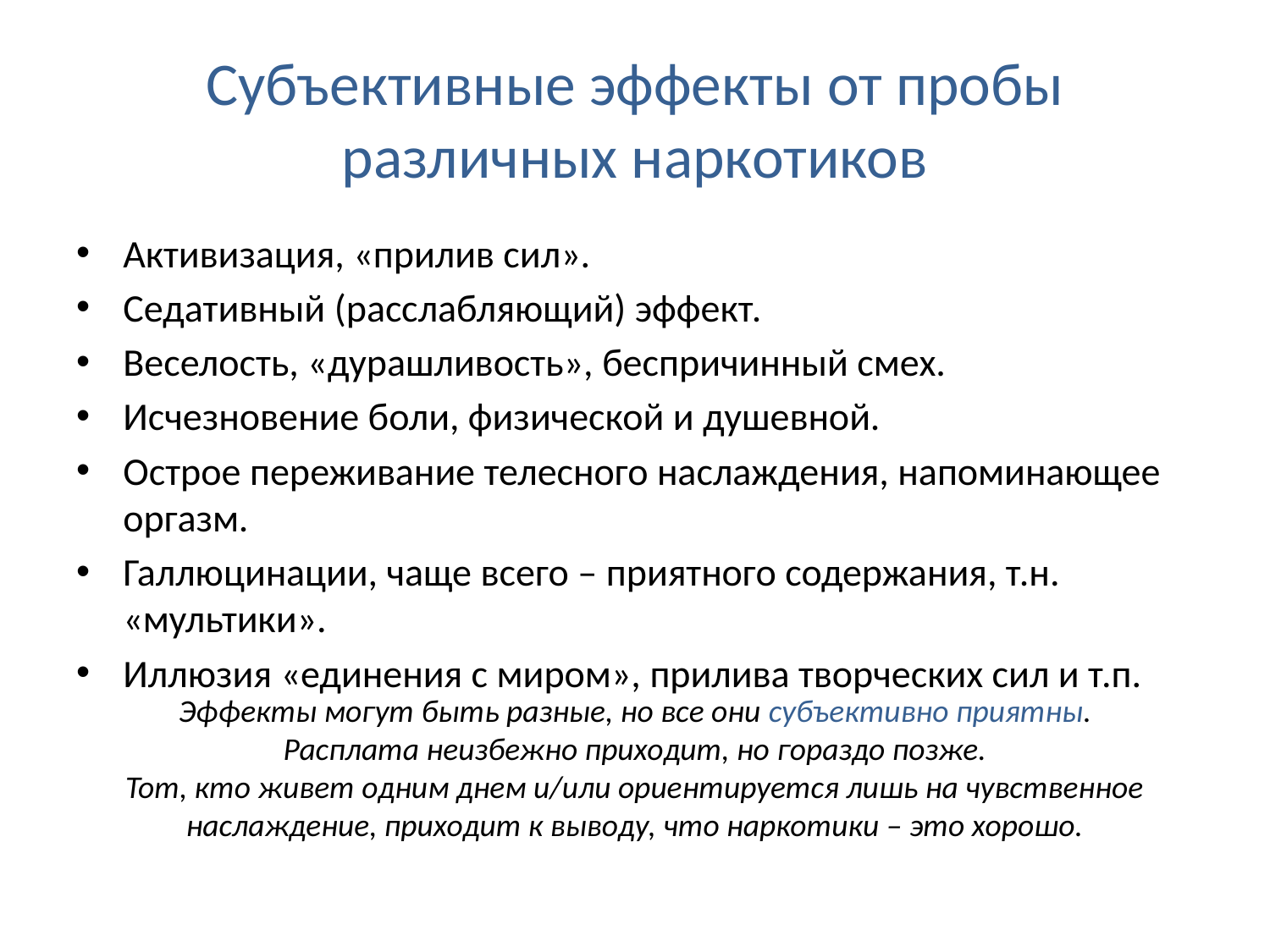

# Субъективные эффекты от пробы различных наркотиков
Активизация, «прилив сил».
Седативный (расслабляющий) эффект.
Веселость, «дурашливость», беспричинный смех.
Исчезновение боли, физической и душевной.
Острое переживание телесного наслаждения, напоминающее оргазм.
Галлюцинации, чаще всего – приятного содержания, т.н. «мультики».
Иллюзия «единения с миром», прилива творческих сил и т.п.

Эффекты могут быть разные, но все они субъективно приятны.
Расплата неизбежно приходит, но гораздо позже.
Тот, кто живет одним днем и/или ориентируется лишь на чувственное наслаждение, приходит к выводу, что наркотики – это хорошо.